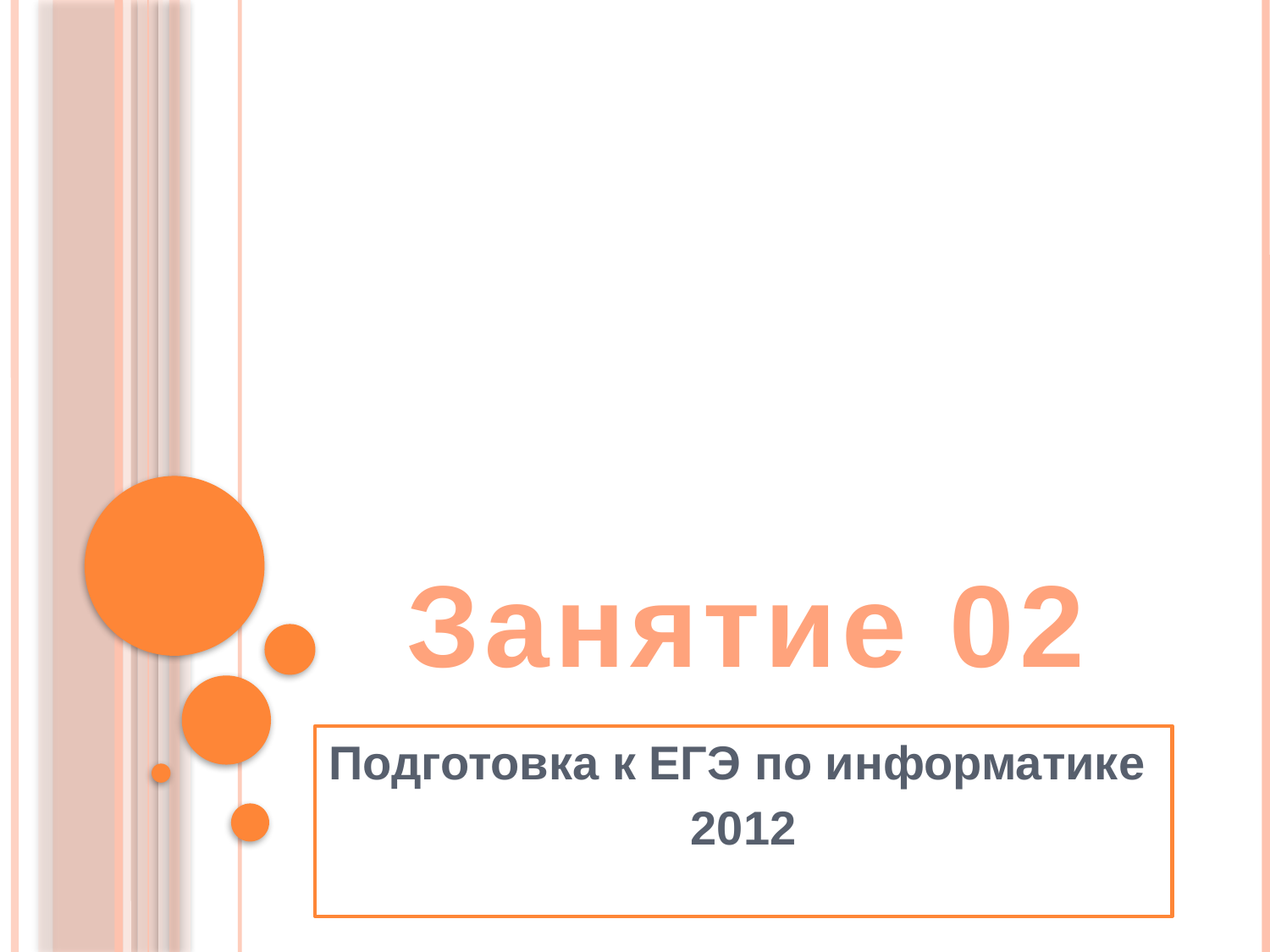

# Занятие 02
Подготовка к ЕГЭ по информатике
2012